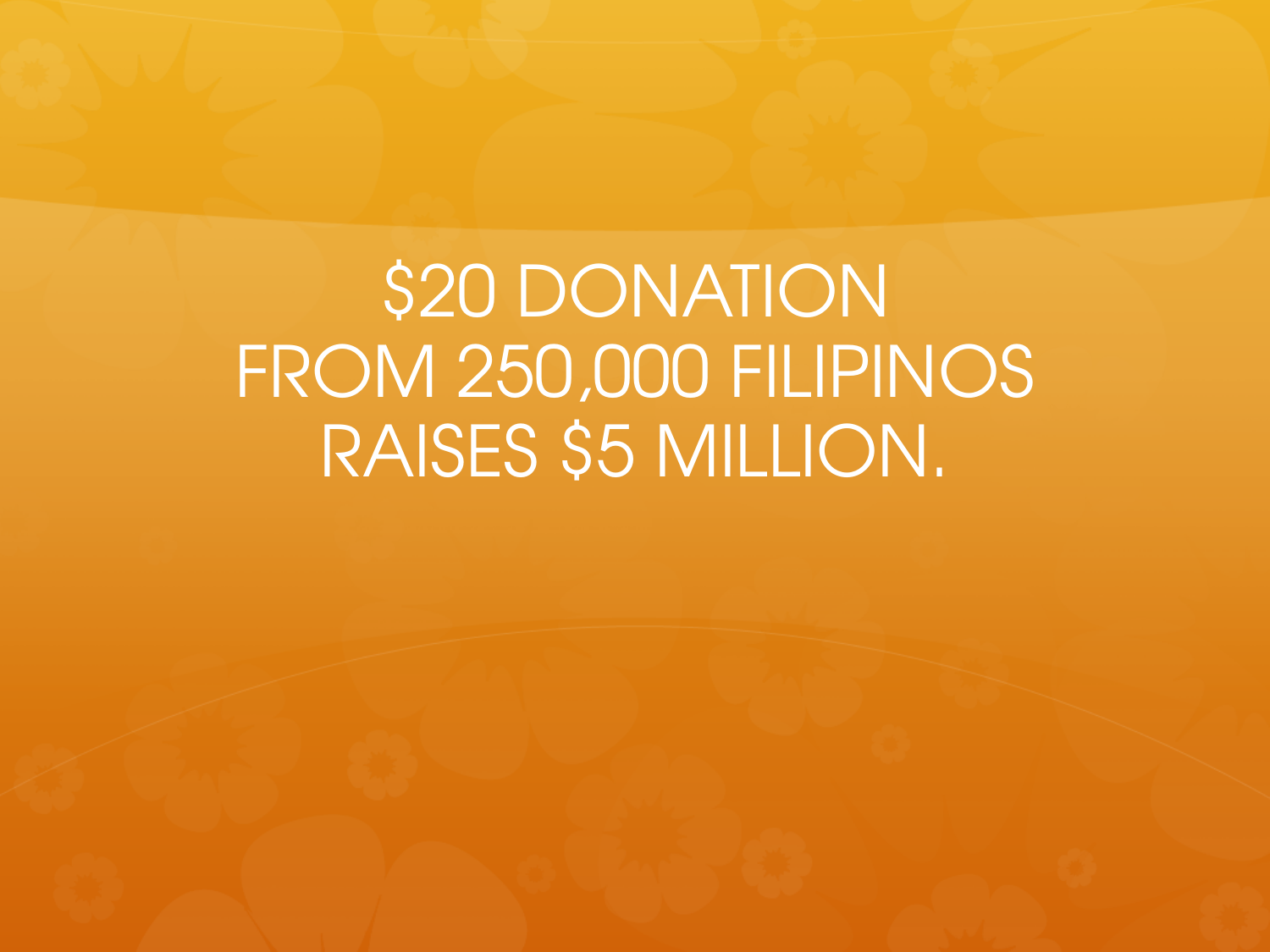

# $20 DONATION FROM 250,000 FILIPINOS RAISES $5 MILLION.